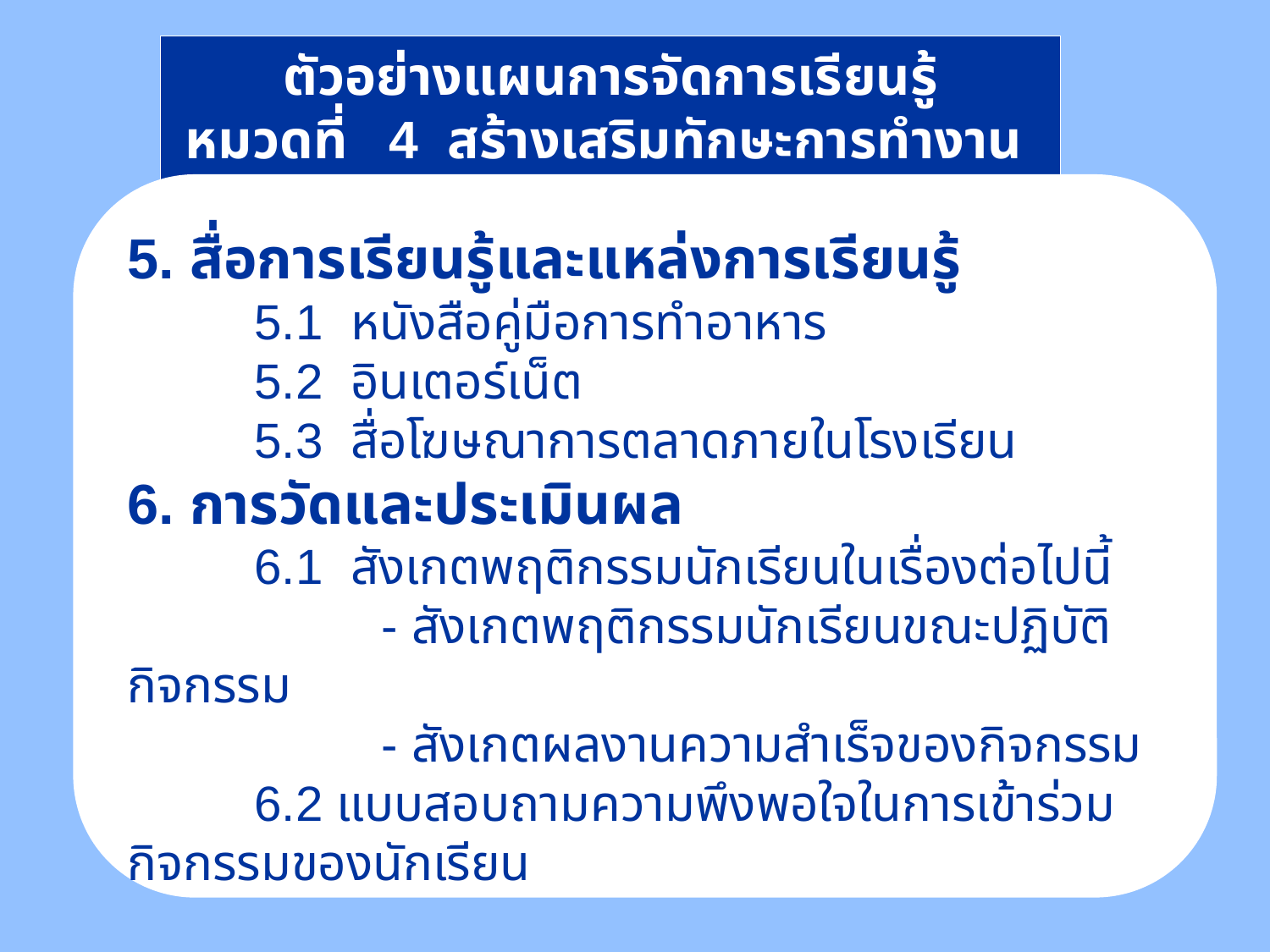

ตัวอย่างแผนการจัดการเรียนรู้
หมวดที่   4  สร้างเสริมทักษะการทำงาน  การดำรงชีวิต

5. สื่อการเรียนรู้และแหล่งการเรียนรู้
	5.1  หนังสือคู่มือการทำอาหาร
	5.2  อินเตอร์เน็ต
	5.3  สื่อโฆษณาการตลาดภายในโรงเรียน
6. การวัดและประเมินผล
	6.1  สังเกตพฤติกรรมนักเรียนในเรื่องต่อไปนี้
		- สังเกตพฤติกรรมนักเรียนขณะปฏิบัติกิจกรรม
		- สังเกตผลงานความสำเร็จของกิจกรรม
	6.2 แบบสอบถามความพึงพอใจในการเข้าร่วมกิจกรรมของนักเรียน